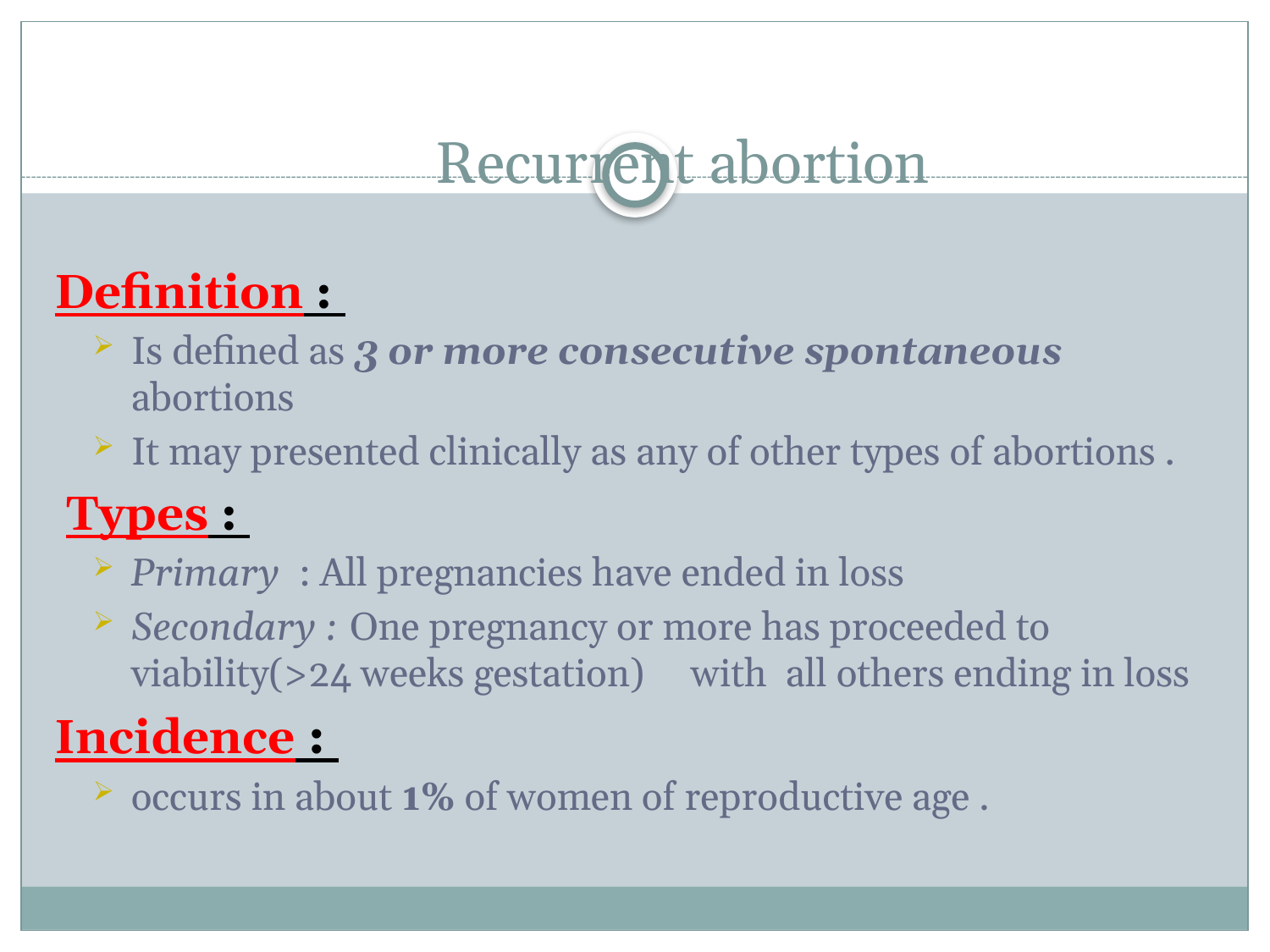

# Recurrent abortion
Definition :
Is defined as 3 or more consecutive spontaneous abortions
It may presented clinically as any of other types of abortions .
 Types :
Primary  : All pregnancies have ended in loss
Secondary : One pregnancy or more has proceeded to viability(>24 weeks gestation)     with  all others ending in loss
Incidence :
occurs in about 1% of women of reproductive age .